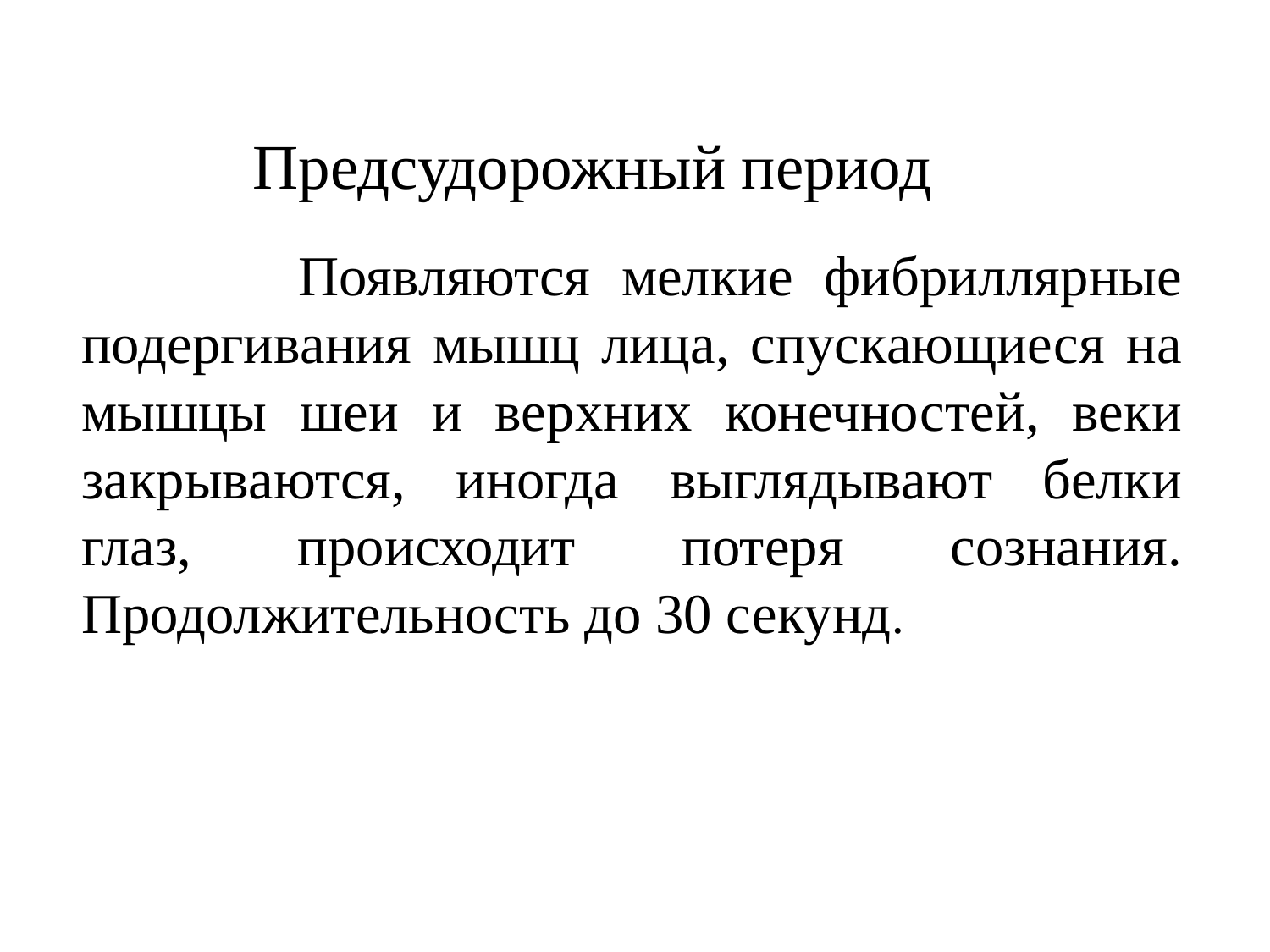

# Предсудорожный период
         Появляются мелкие фибриллярные подергивания мышц лица, спускающиеся на мышцы шеи и верхних конечностей, веки закрываются, иногда выглядывают белки глаз, происходит потеря сознания. Продолжительность до 30 секунд.